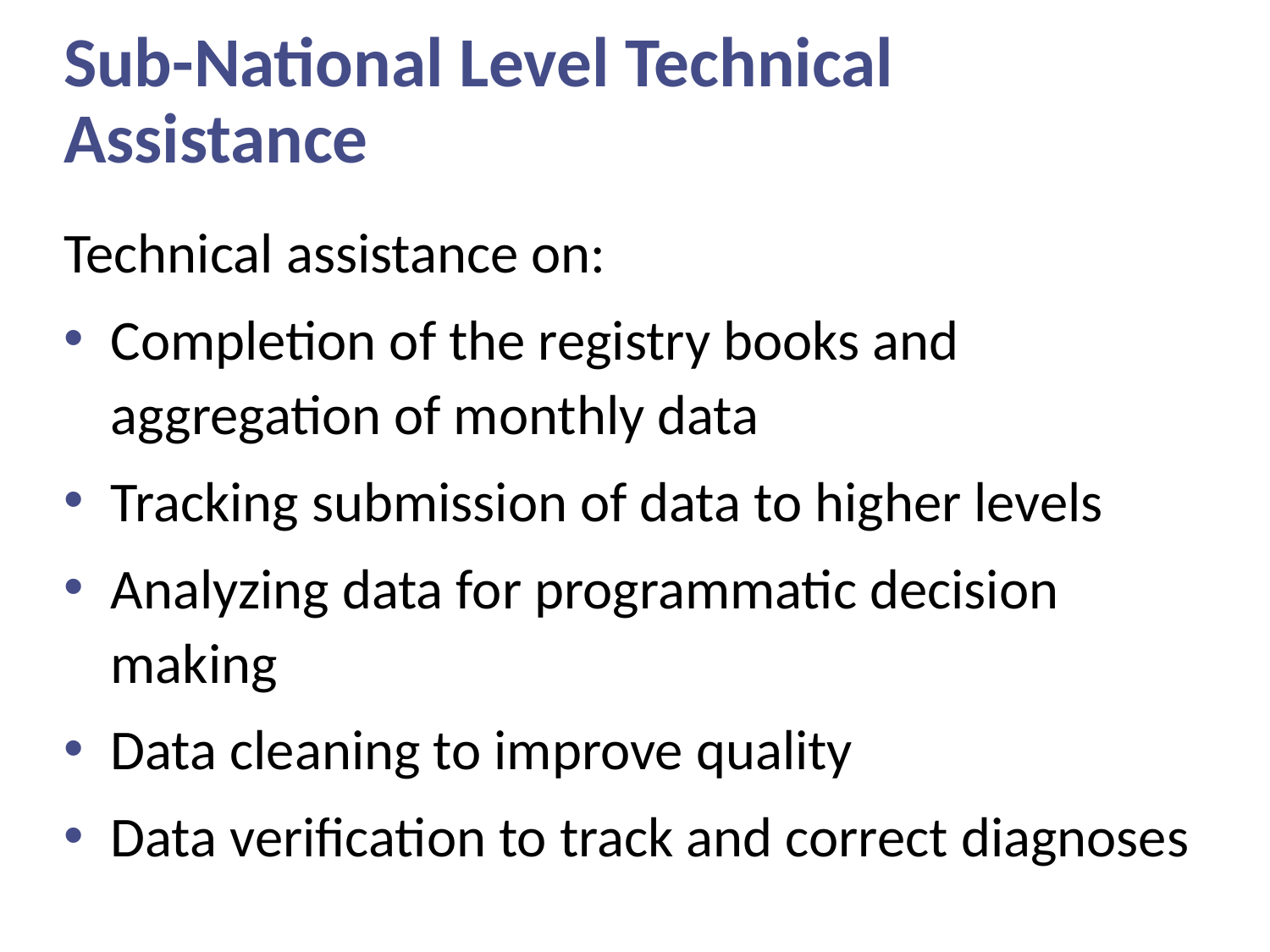

# Sub-National Level Technical Assistance
Technical assistance on:
Completion of the registry books and aggregation of monthly data
Tracking submission of data to higher levels
Analyzing data for programmatic decision making
Data cleaning to improve quality
Data verification to track and correct diagnoses